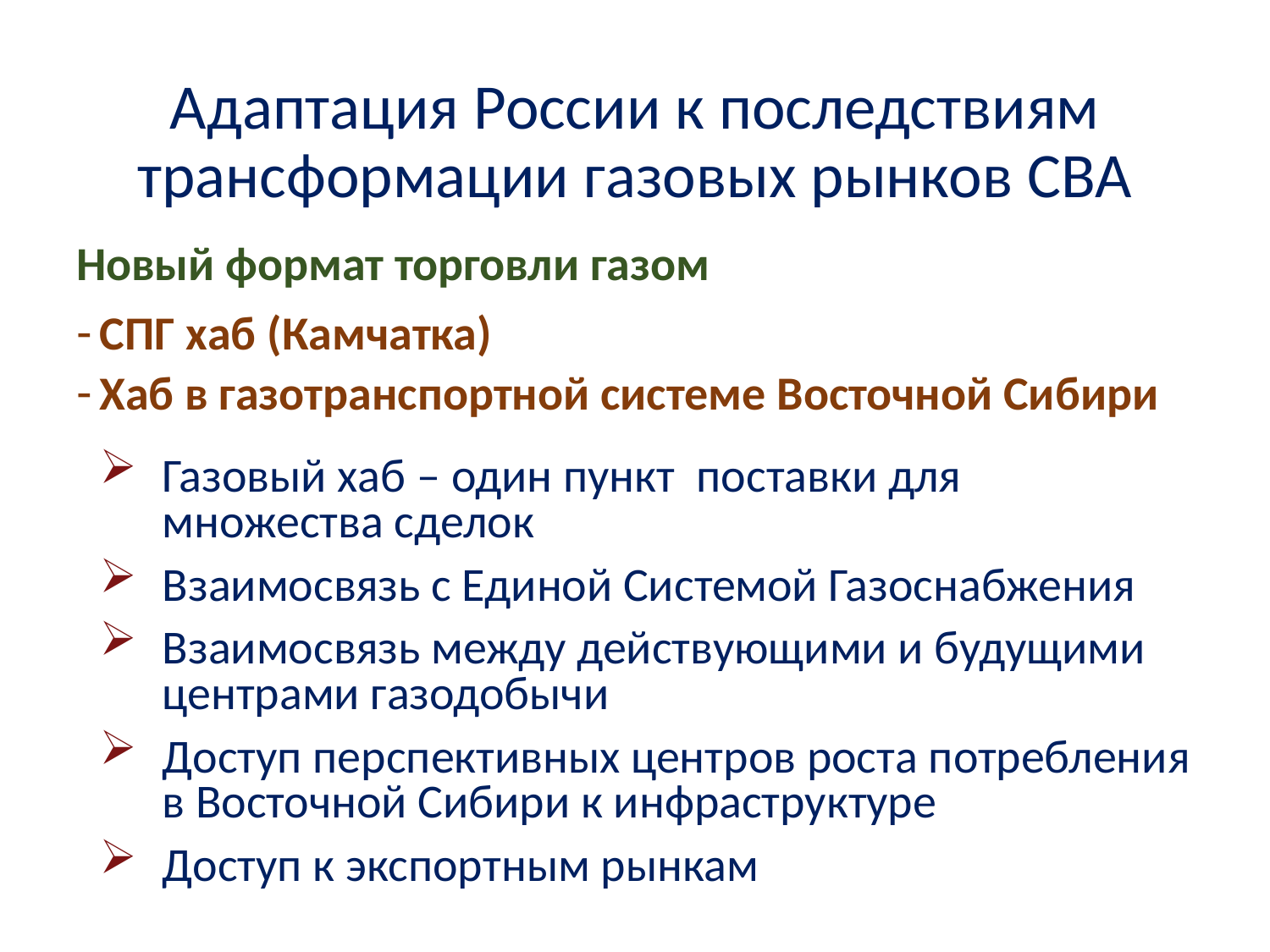

# Адаптация России к последствиям трансформации газовых рынков СВА
Новый формат торговли газом
СПГ хаб (Камчатка)
Хаб в газотранспортной системе Восточной Сибири
Газовый хаб – один пункт  поставки для множества сделок
Взаимосвязь с Единой Системой Газоснабжения
Взаимосвязь между действующими и будущими центрами газодобычи
Доступ перспективных центров роста потребления в Восточной Сибири к инфраструктуре
Доступ к экспортным рынкам